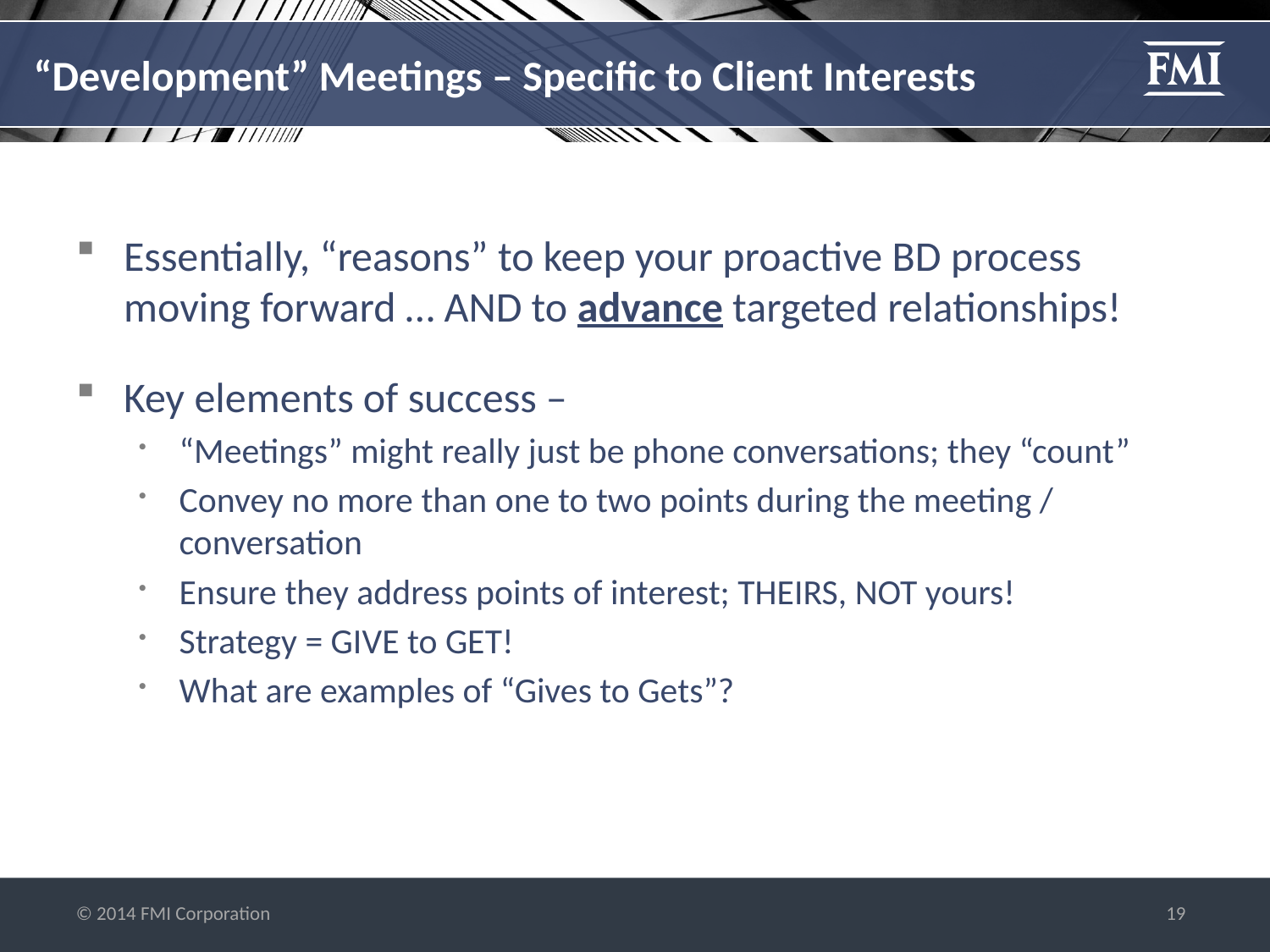

# “Development” Meetings – Specific to Client Interests
Essentially, “reasons” to keep your proactive BD process moving forward … AND to advance targeted relationships!
Key elements of success –
“Meetings” might really just be phone conversations; they “count”
Convey no more than one to two points during the meeting / conversation
Ensure they address points of interest; THEIRS, NOT yours!
Strategy = GIVE to GET!
What are examples of “Gives to Gets”?